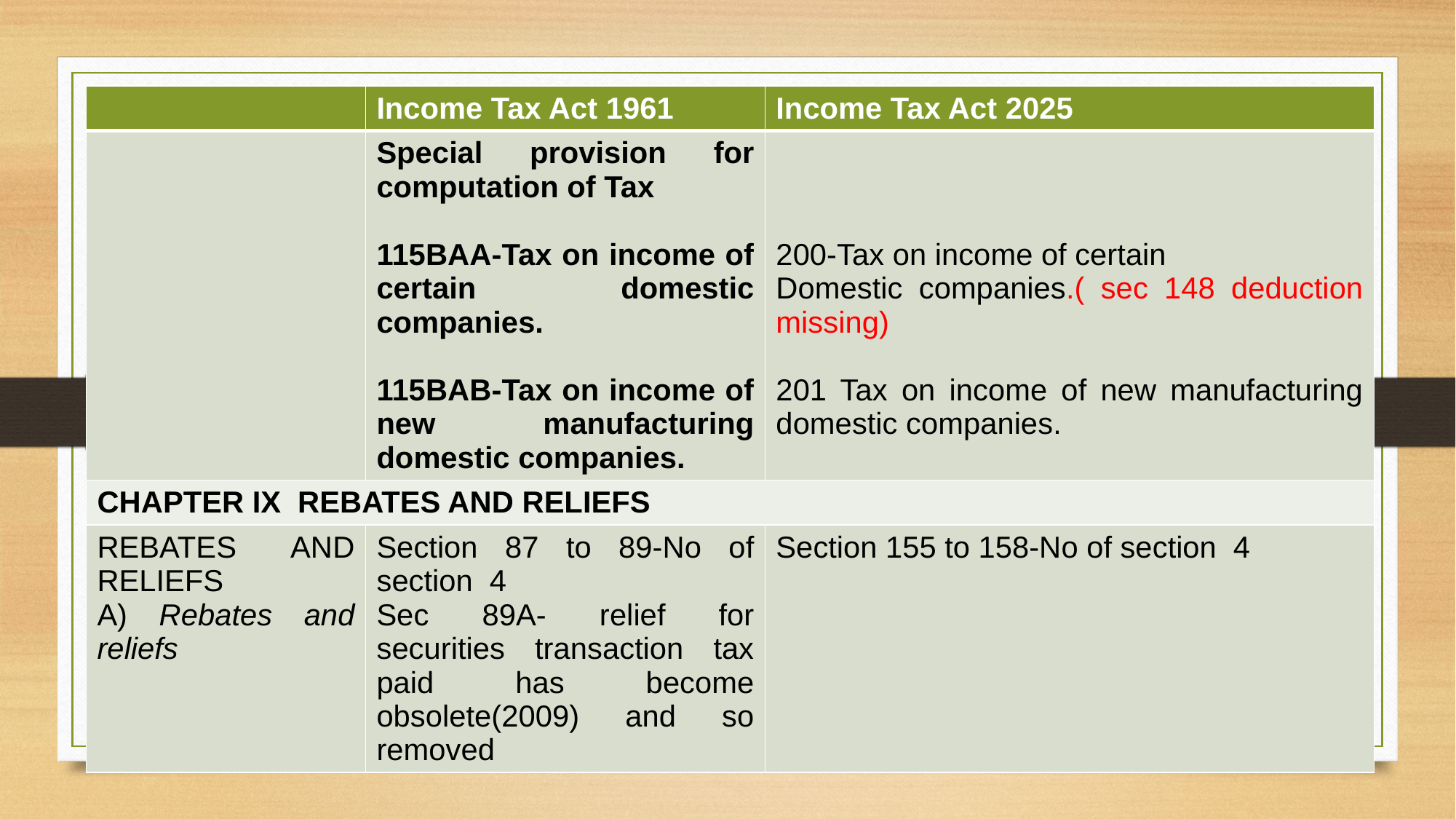

|  | Income Tax Act 1961 | Income Tax Act 2025 |
| --- | --- | --- |
|  | Special provision for computation of Tax 115BAA-Tax on income of certain domestic companies. 115BAB-Tax on income of new manufacturing domestic companies. | 200-Tax on income of certain Domestic companies.( sec 148 deduction missing) 201 Tax on income of new manufacturing domestic companies. |
| CHAPTER IX REBATES AND RELIEFS |  |  |
| REBATES AND RELIEFS A) Rebates and reliefs | Section 87 to 89-No of section 4 Sec 89A- relief for securities transaction tax paid has become obsolete(2009) and so removed | Section 155 to 158-No of section 4 |